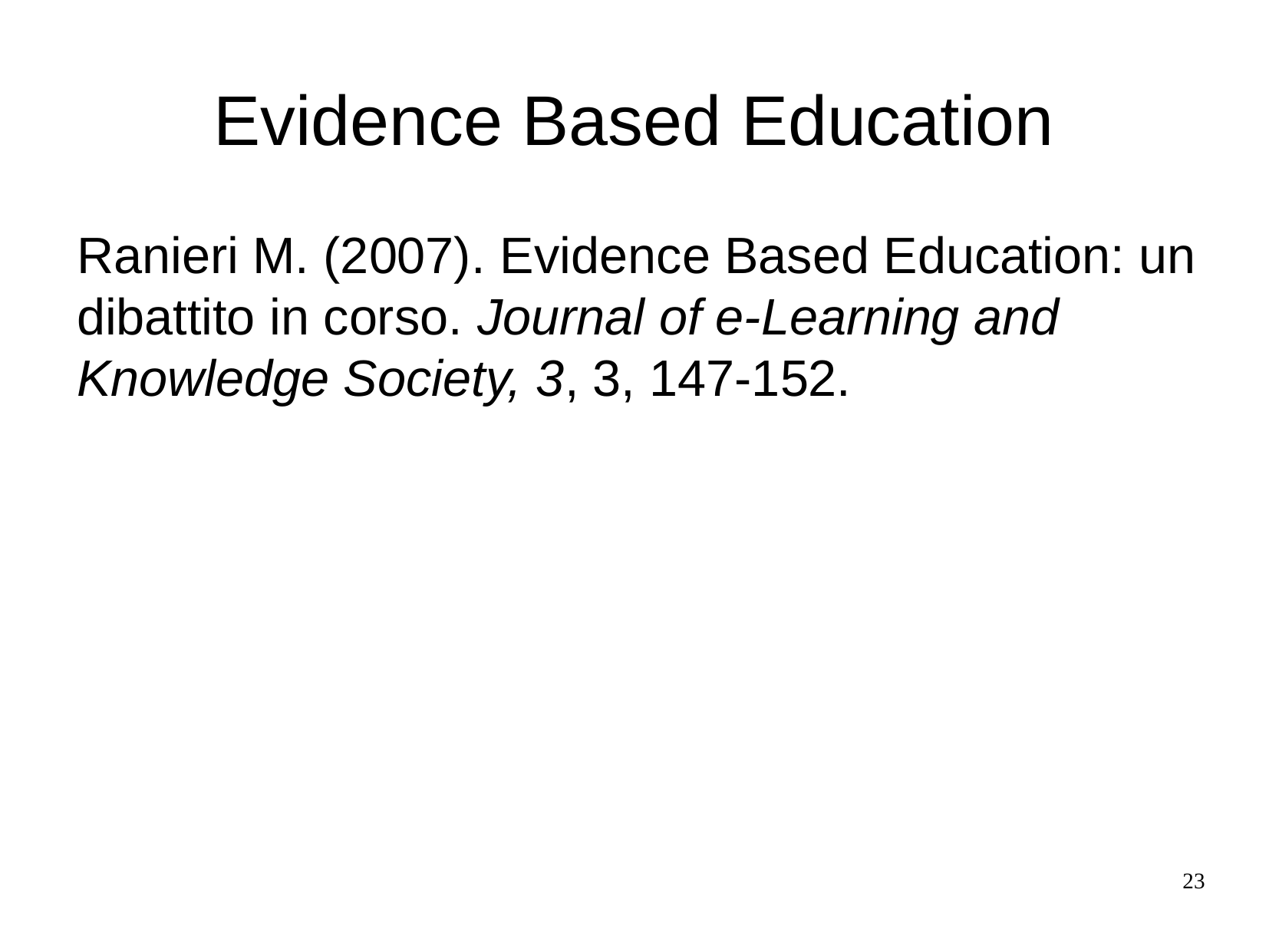

# Evidence Based Education
Ranieri M. (2007). Evidence Based Education: un dibattito in corso. Journal of e-Learning and Knowledge Society, 3, 3, 147-152.

23